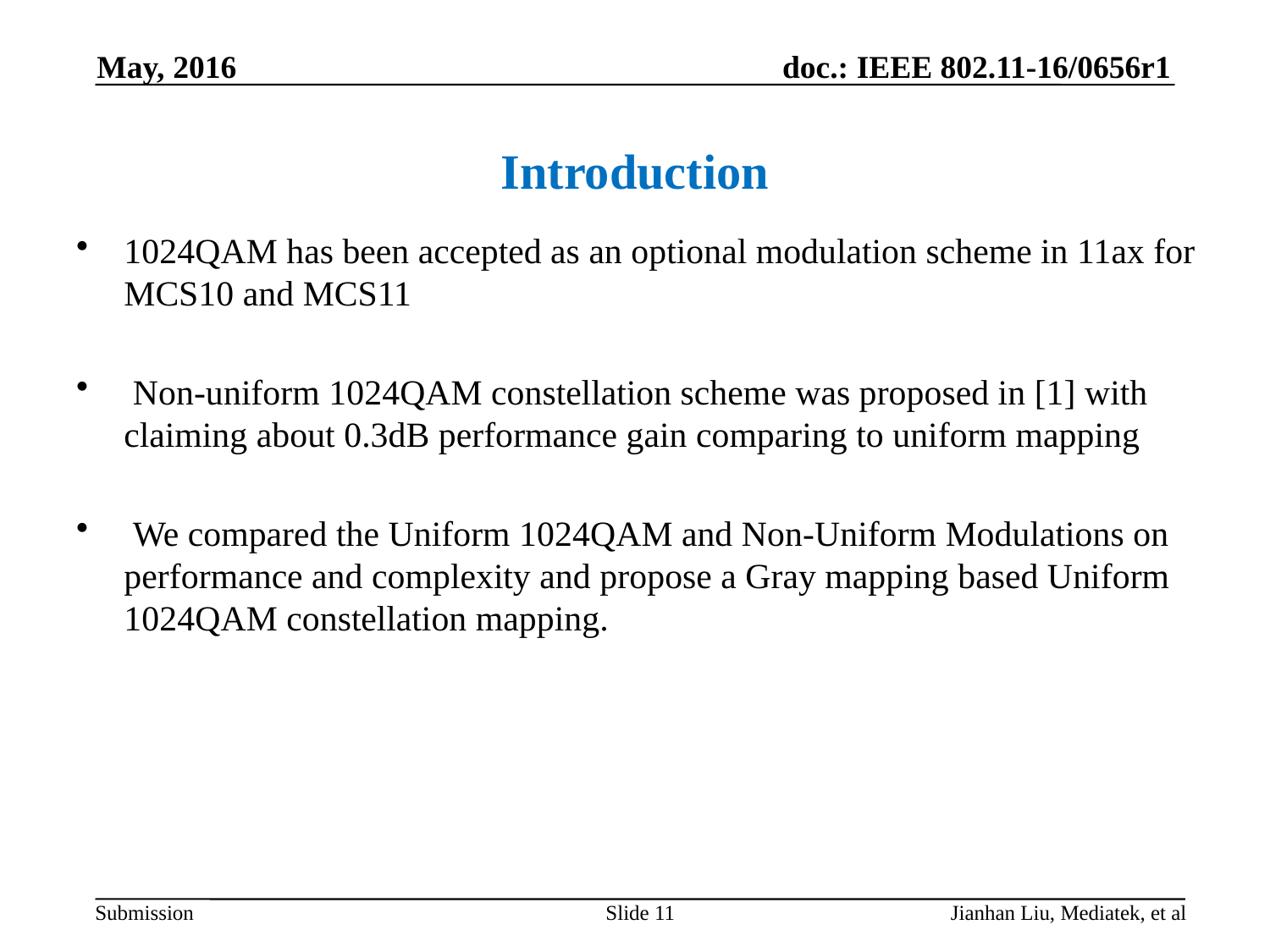

May, 2016
# Introduction
1024QAM has been accepted as an optional modulation scheme in 11ax for MCS10 and MCS11

 Non-uniform 1024QAM constellation scheme was proposed in [1] with claiming about 0.3dB performance gain comparing to uniform mapping

 We compared the Uniform 1024QAM and Non-Uniform Modulations on performance and complexity and propose a Gray mapping based Uniform 1024QAM constellation mapping.

Jianhan Liu, Mediatek, et al
Slide 11